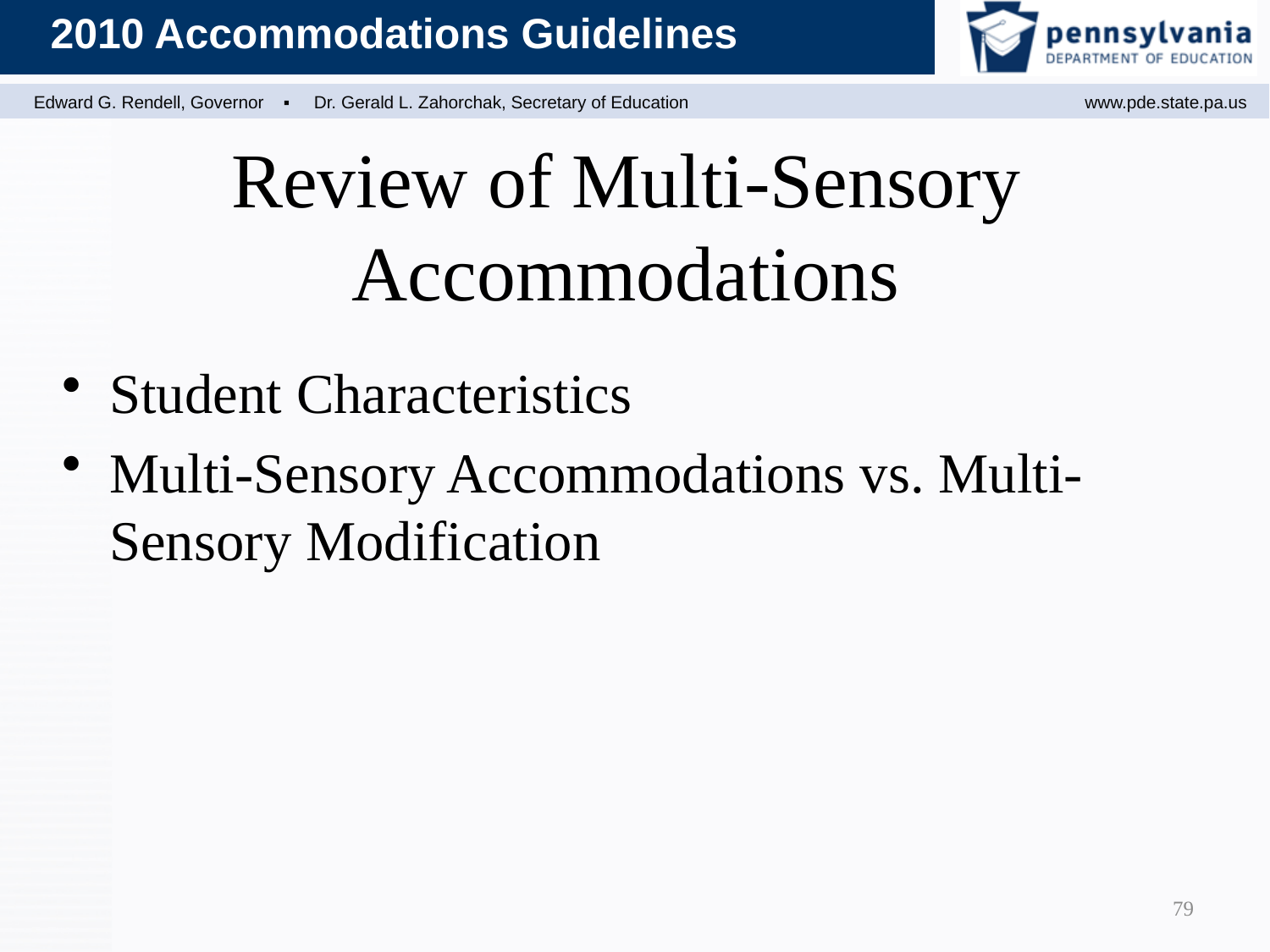

Review of Multi-Sensory Accommodations
Student Characteristics
Multi-Sensory Accommodations vs. Multi-Sensory Modification
79